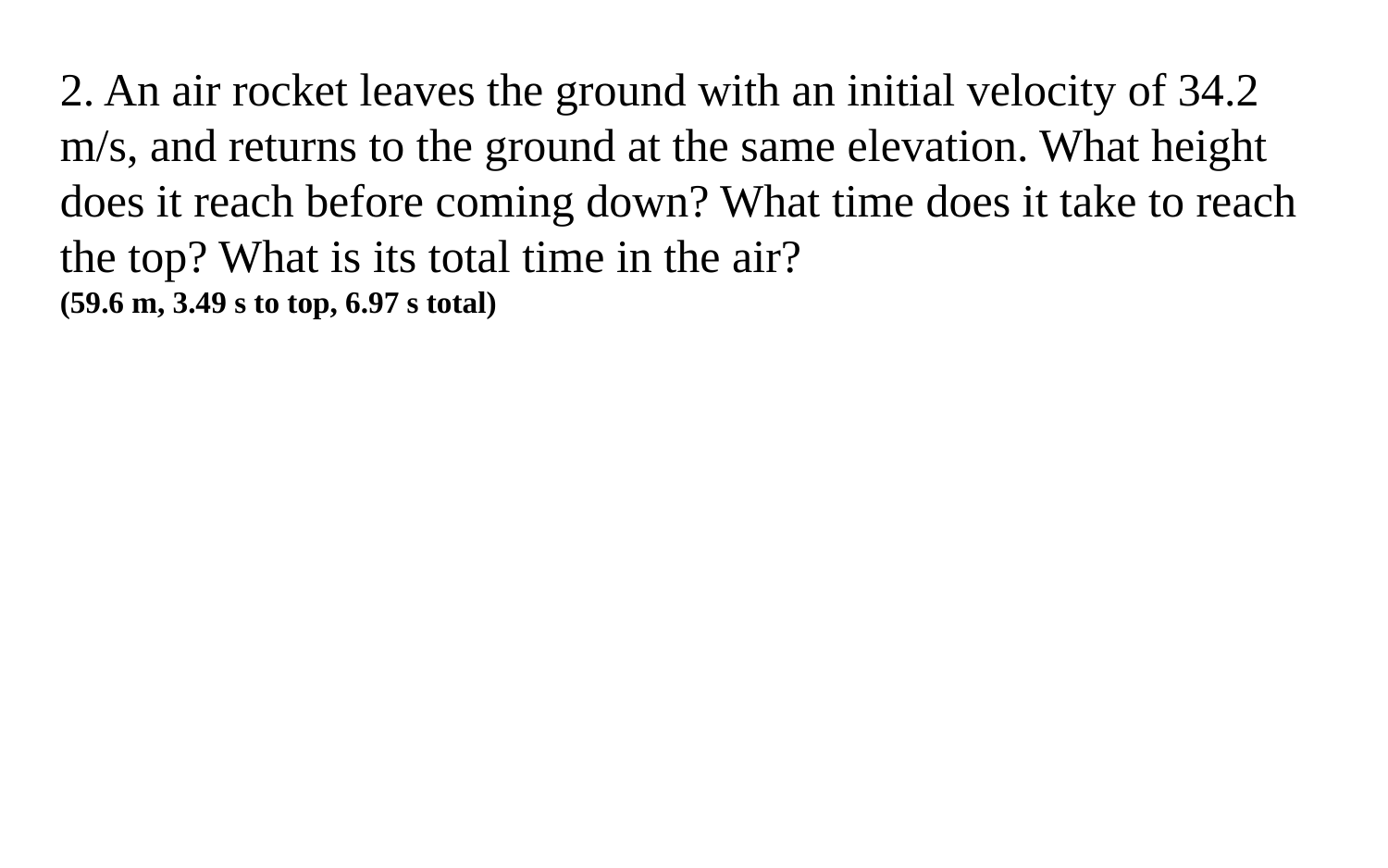

2. An air rocket leaves the ground with an initial velocity of 34.2 m/s, and returns to the ground at the same elevation. What height does it reach before coming down? What time does it take to reach the top? What is its total time in the air?
(59.6 m, 3.49 s to top, 6.97 s total)